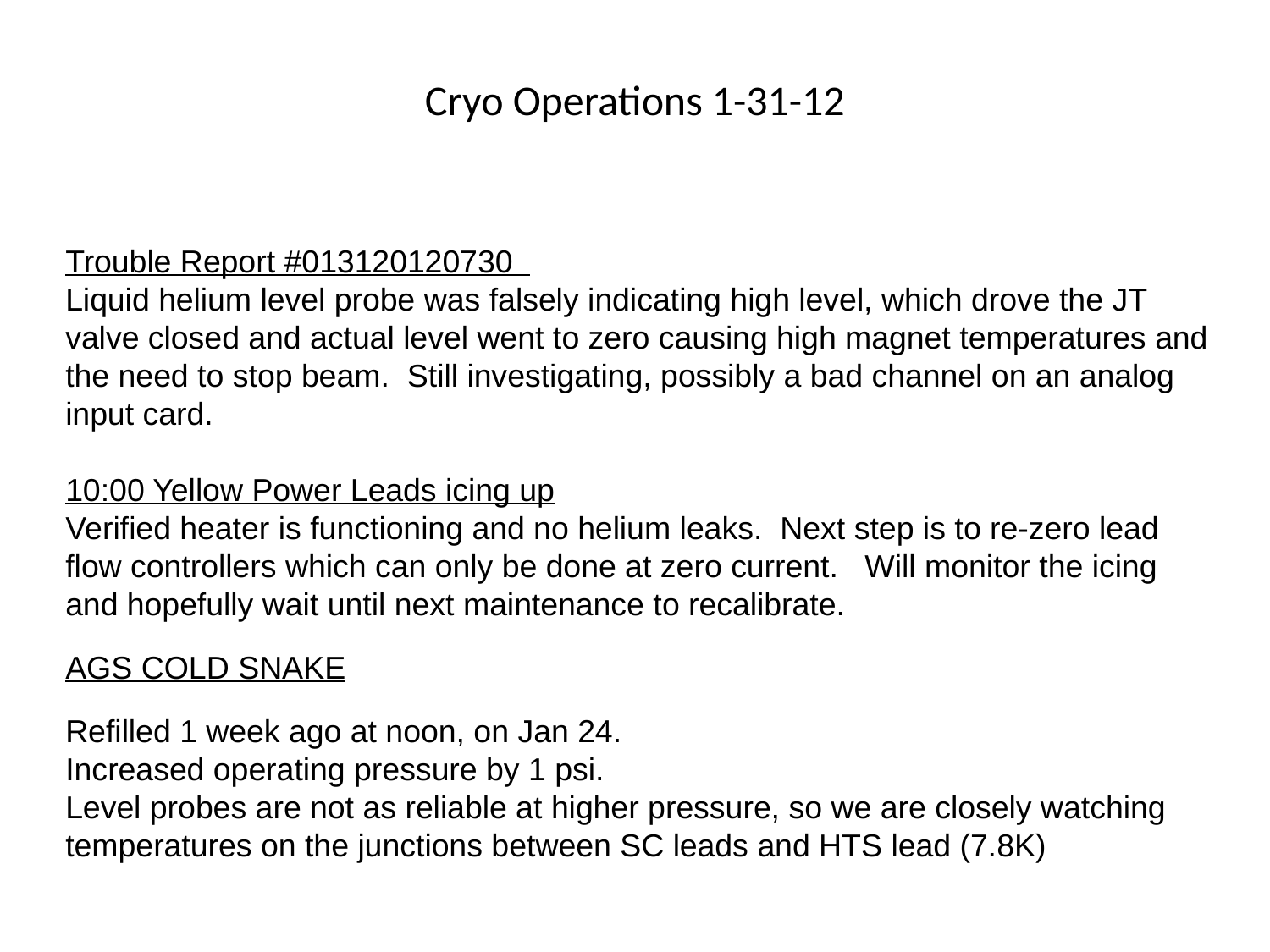

# Cryo Operations 1-31-12
Trouble Report #013120120730
Liquid helium level probe was falsely indicating high level, which drove the JT valve closed and actual level went to zero causing high magnet temperatures and the need to stop beam.  Still investigating, possibly a bad channel on an analog input card.

10:00 Yellow Power Leads icing up
Verified heater is functioning and no helium leaks.  Next step is to re-zero lead flow controllers which can only be done at zero current.   Will monitor the icing and hopefully wait until next maintenance to recalibrate.

AGS COLD SNAKE

Refilled 1 week ago at noon, on Jan 24.
Increased operating pressure by 1 psi.
Level probes are not as reliable at higher pressure, so we are closely watching temperatures on the junctions between SC leads and HTS lead (7.8K)